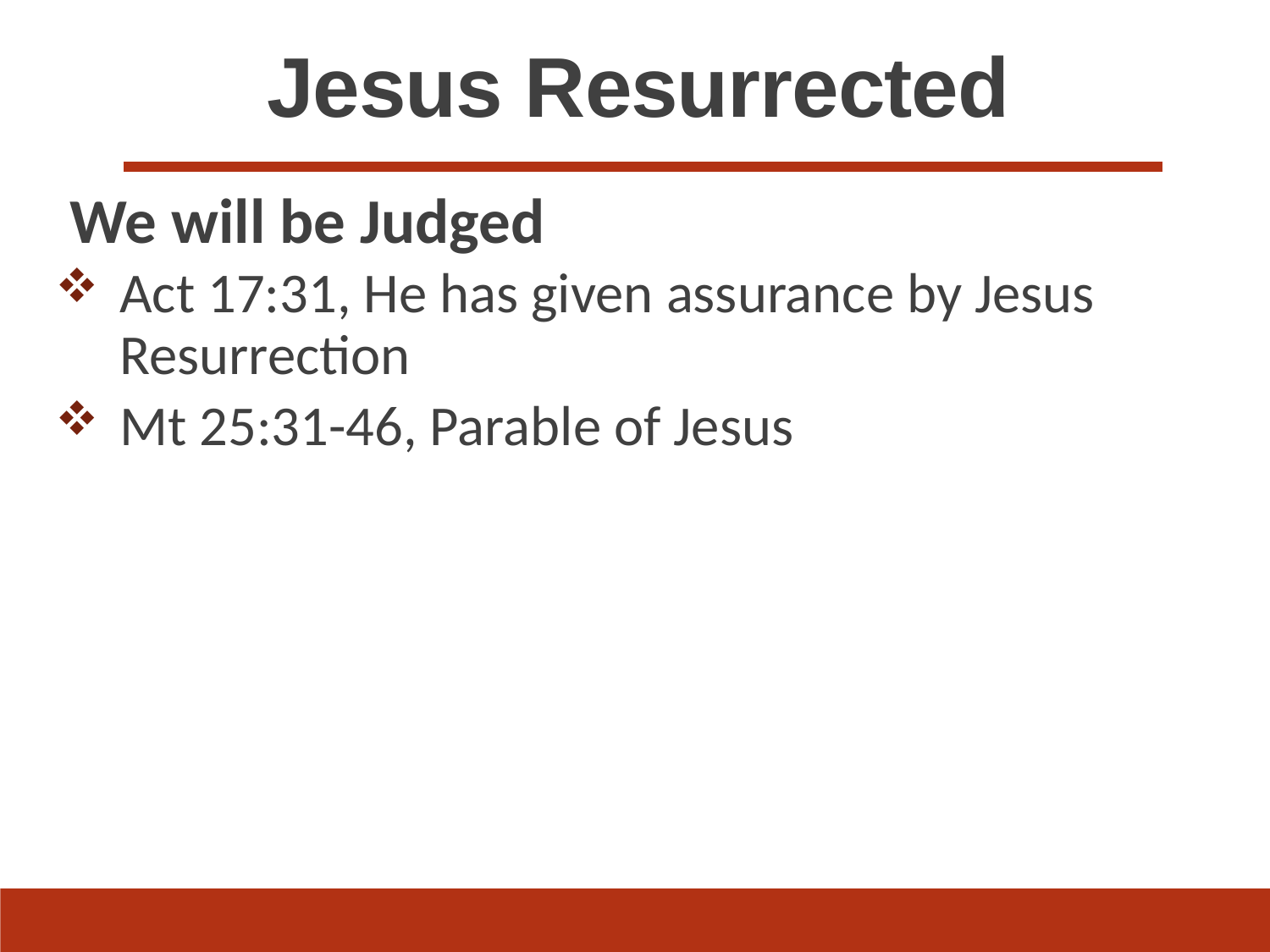

# Jesus Resurrected
We will be Judged
Act 17:31, He has given assurance by Jesus Resurrection
Mt 25:31-46, Parable of Jesus